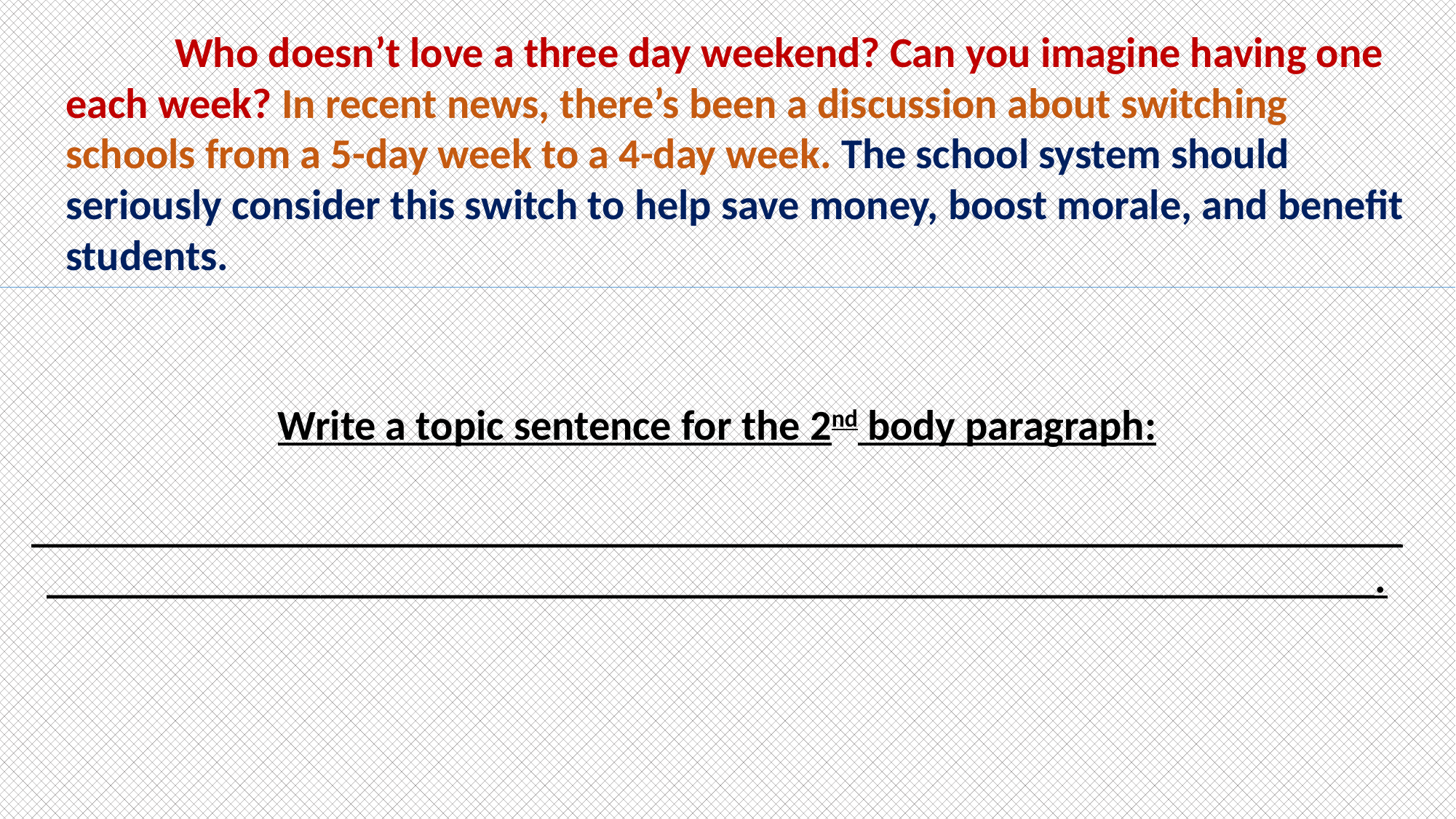

Who doesn’t love a three day weekend? Can you imagine having one each week? In recent news, there’s been a discussion about switching schools from a 5-day week to a 4-day week. The school system should seriously consider this switch to help save money, boost morale, and benefit students.
Write a topic sentence for the 2nd body paragraph:

________________________________________________________________________________________________________________________________.